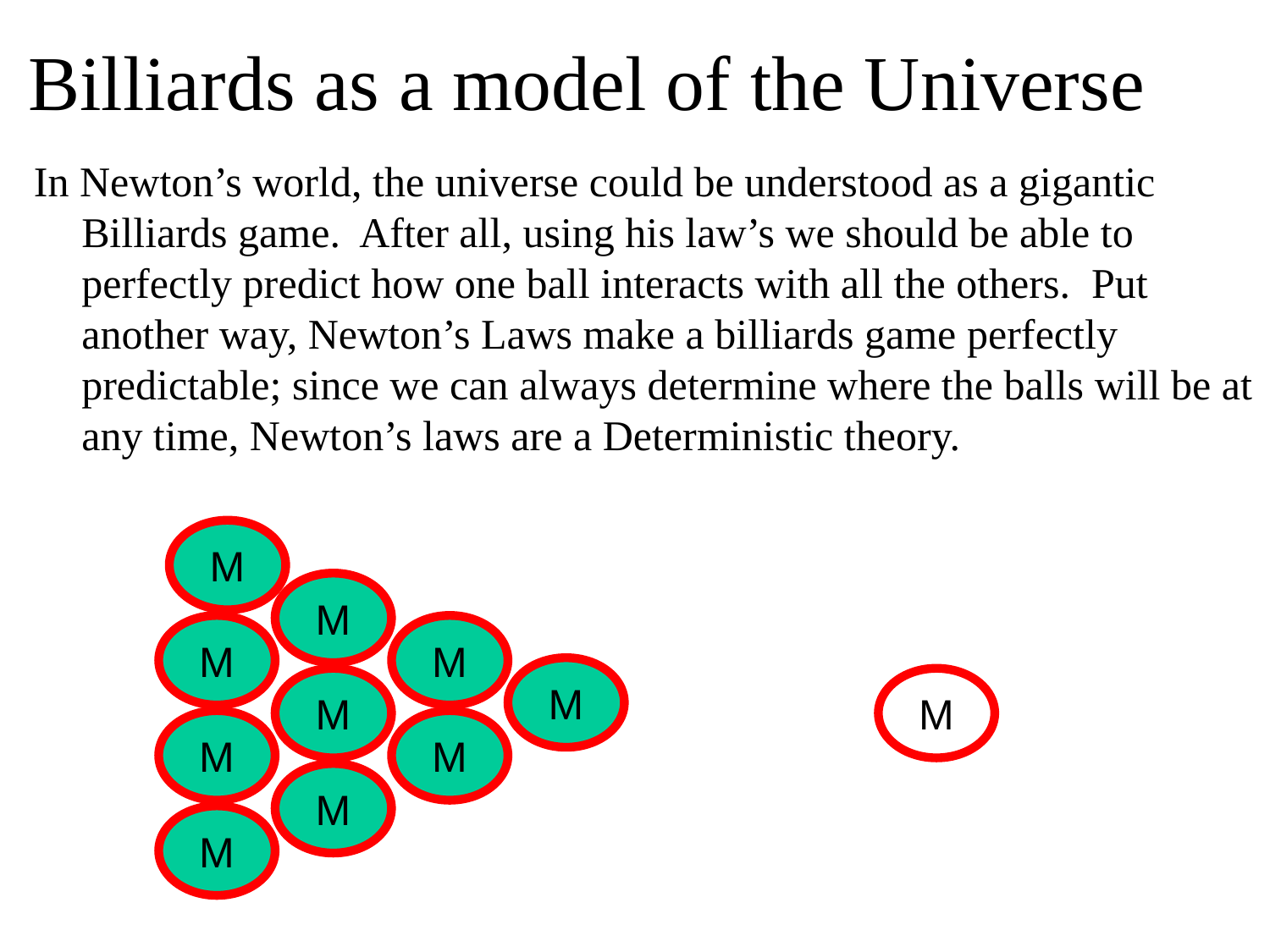

# Billiards as a model of the Universe
In Newton’s world, the universe could be understood as a gigantic Billiards game.  After all, using his law’s we should be able to perfectly predict how one ball interacts with all the others.  Put another way, Newton’s Laws make a billiards game perfectly predictable; since we can always determine where the balls will be at any time, Newton’s laws are a Deterministic theory.

M
M
M
M
M
M
M
M
M
M
M